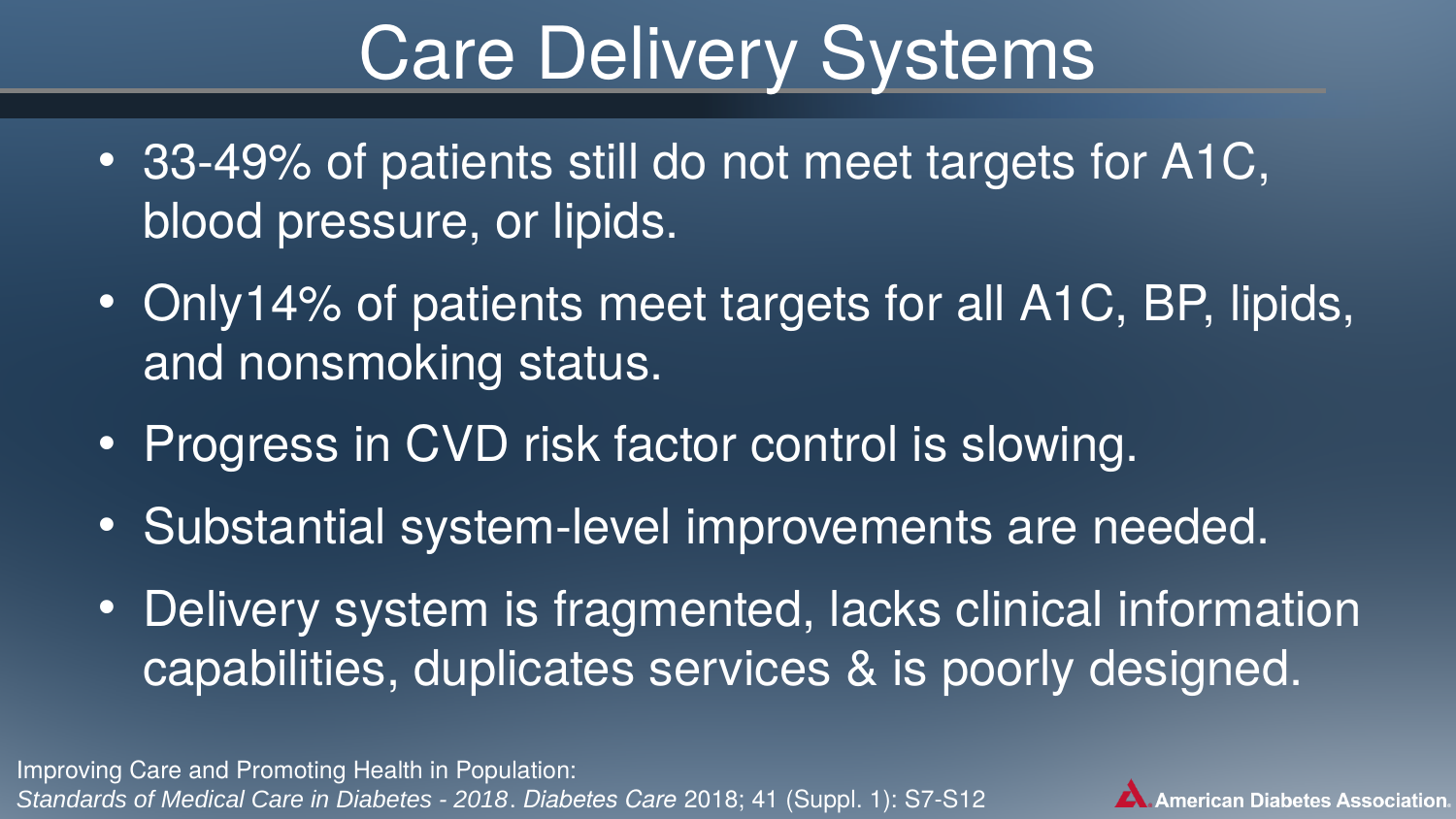

# Care Delivery Systems
33-49% of patients still do not meet targets for A1C, blood pressure, or lipids.
Only14% of patients meet targets for all A1C, BP, lipids, and nonsmoking status.
Progress in CVD risk factor control is slowing.
Substantial system-level improvements are needed.
Delivery system is fragmented, lacks clinical information capabilities, duplicates services & is poorly designed.
Improving Care and Promoting Health in Population:
Standards of Medical Care in Diabetes - 2018. Diabetes Care 2018; 41 (Suppl. 1): S7-S12